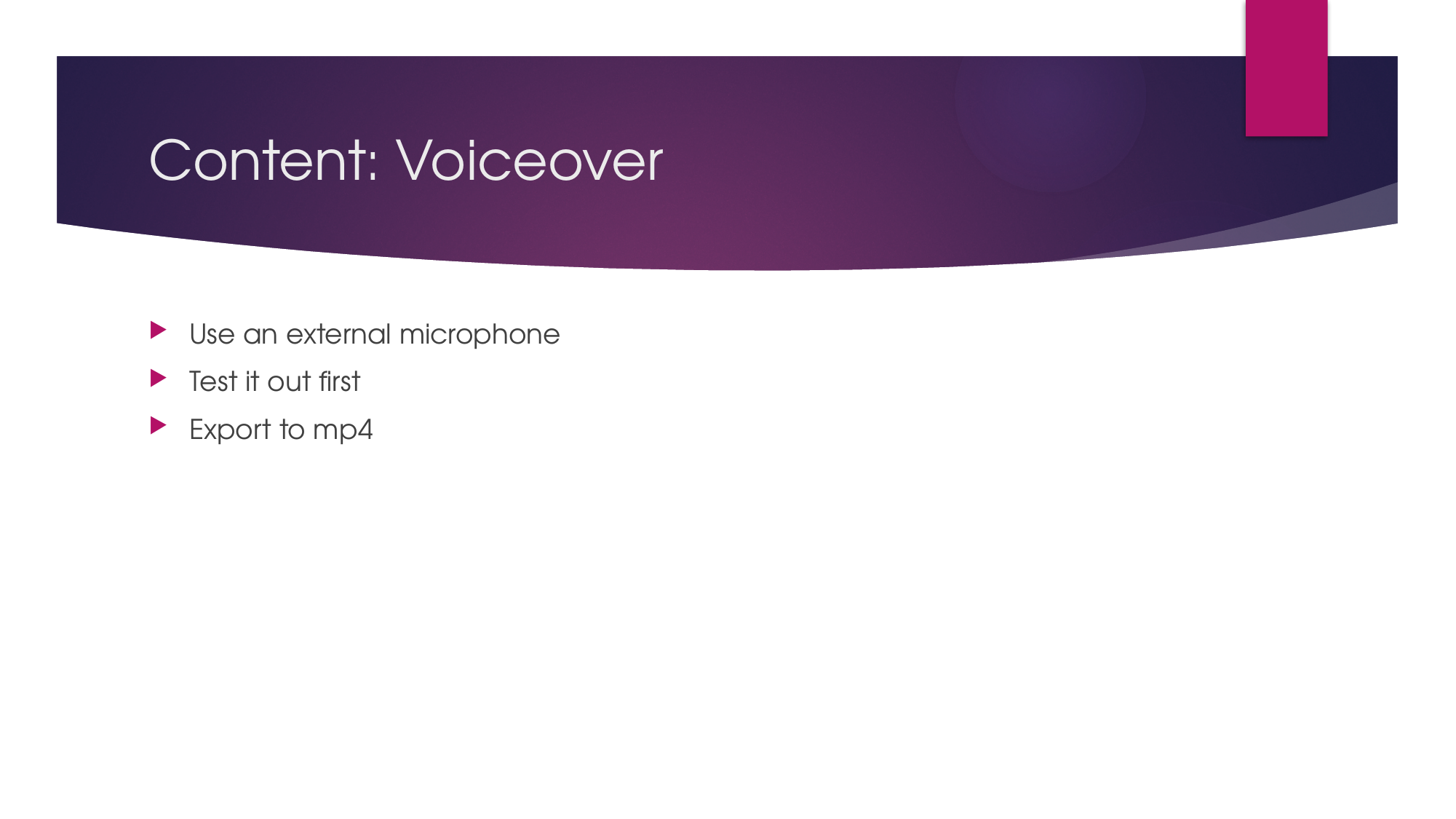

# Content: Voiceover
Use an external microphone
Test it out first
Export to mp4